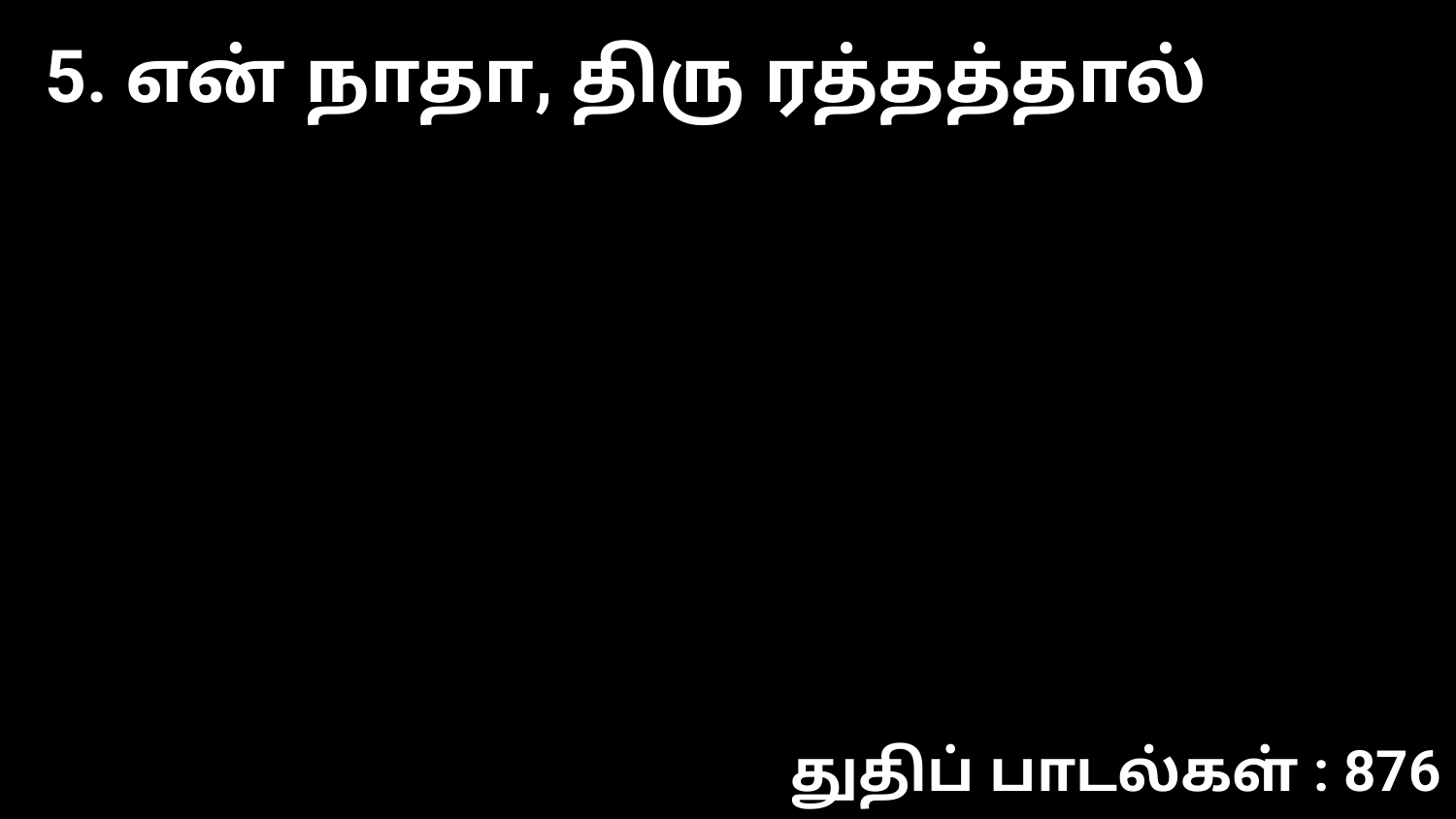

5. என் நாதா, திரு ரத்தத்தால்
துதிப் பாடல்கள் : 876